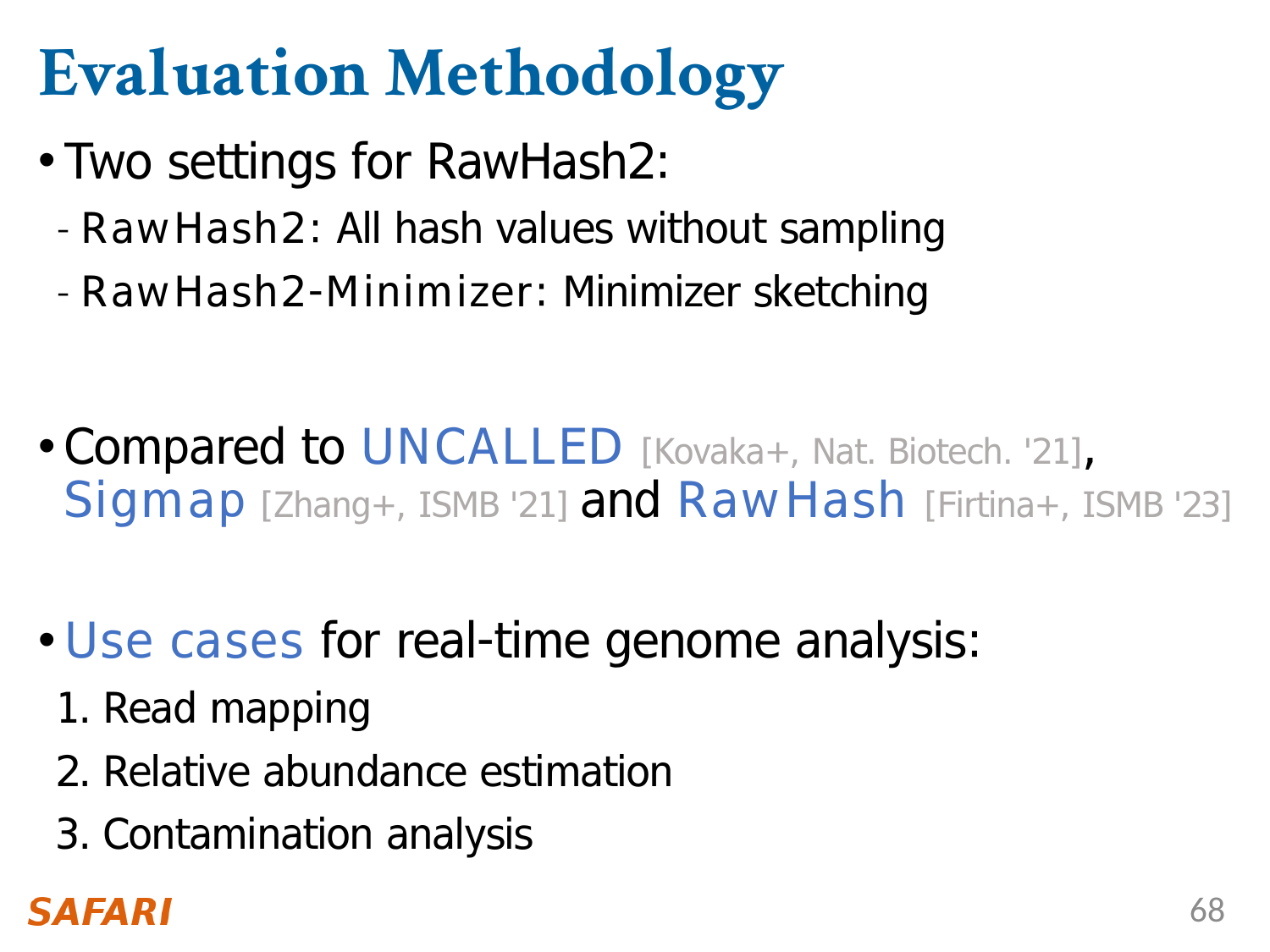

# Evaluation Methodology
Two settings for RawHash2:
RawHash2: All hash values without sampling
RawHash2-Minimizer: Minimizer sketching

Compared to UNCALLED [Kovaka+, Nat. Biotech. '21], Sigmap [Zhang+, ISMB '21] and RawHash [Firtina+, ISMB '23]
Use cases for real-time genome analysis:
Read mapping
Relative abundance estimation
Contamination analysis